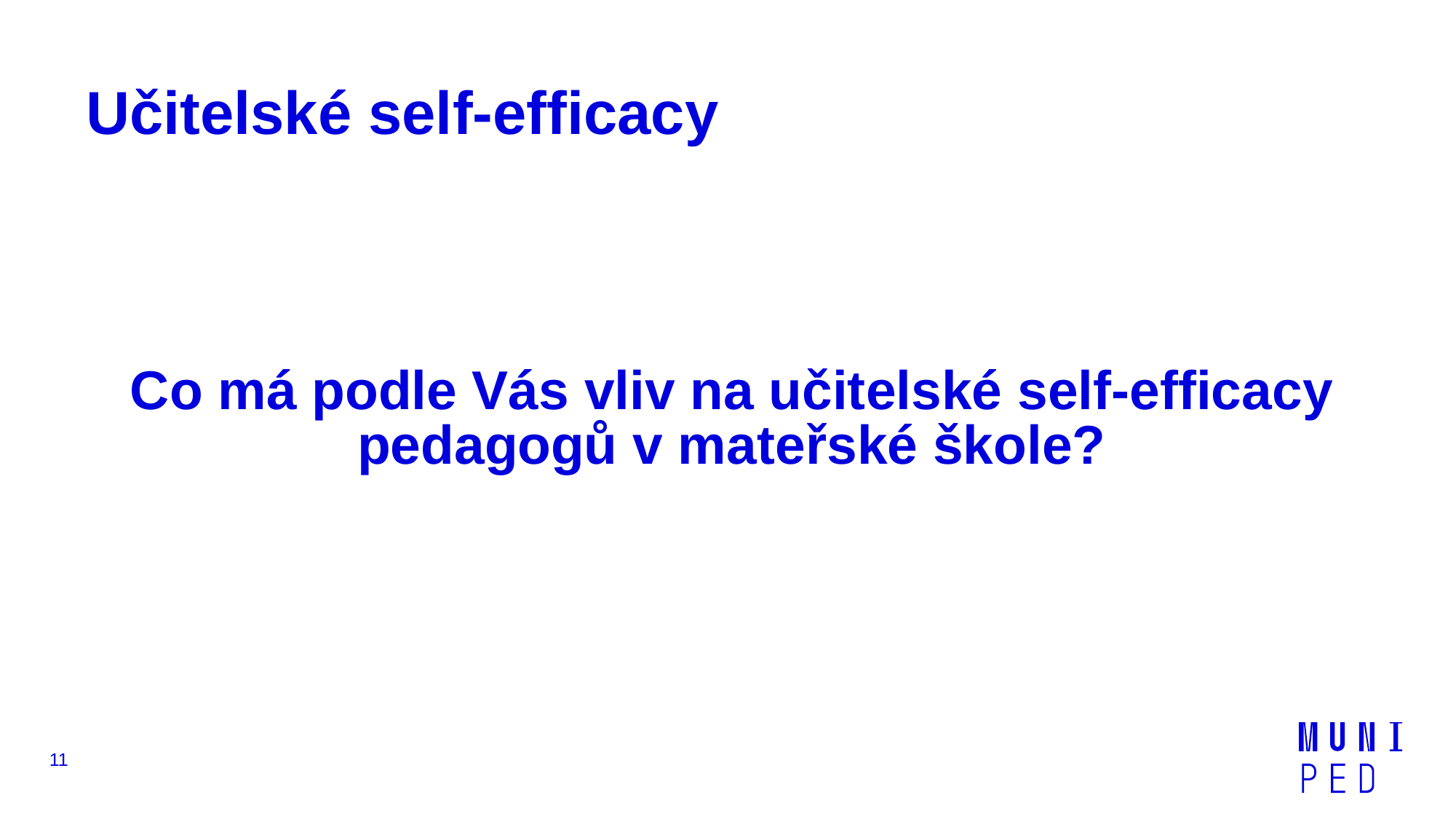

# Učitelské self-efficacy

Co má podle Vás vliv na učitelské self-efficacy pedagogů v mateřské škole?
11